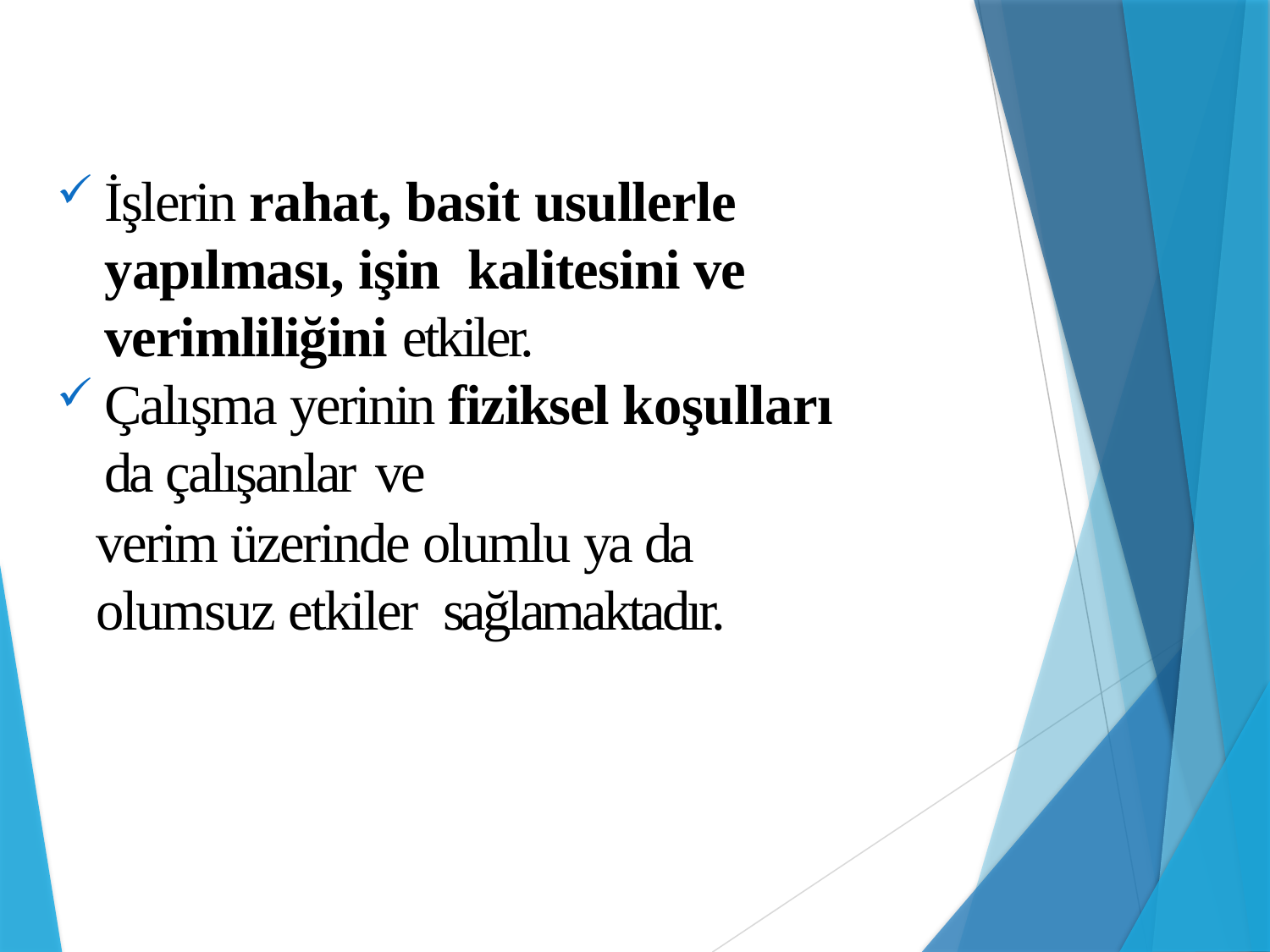

İşlerin rahat, basit usullerle yapılması, işin  kalitesini ve verimliliğini etkiler.
Çalışma yerinin fiziksel koşulları da çalışanlar ve
verim üzerinde olumlu ya da olumsuz etkiler  sağlamaktadır.